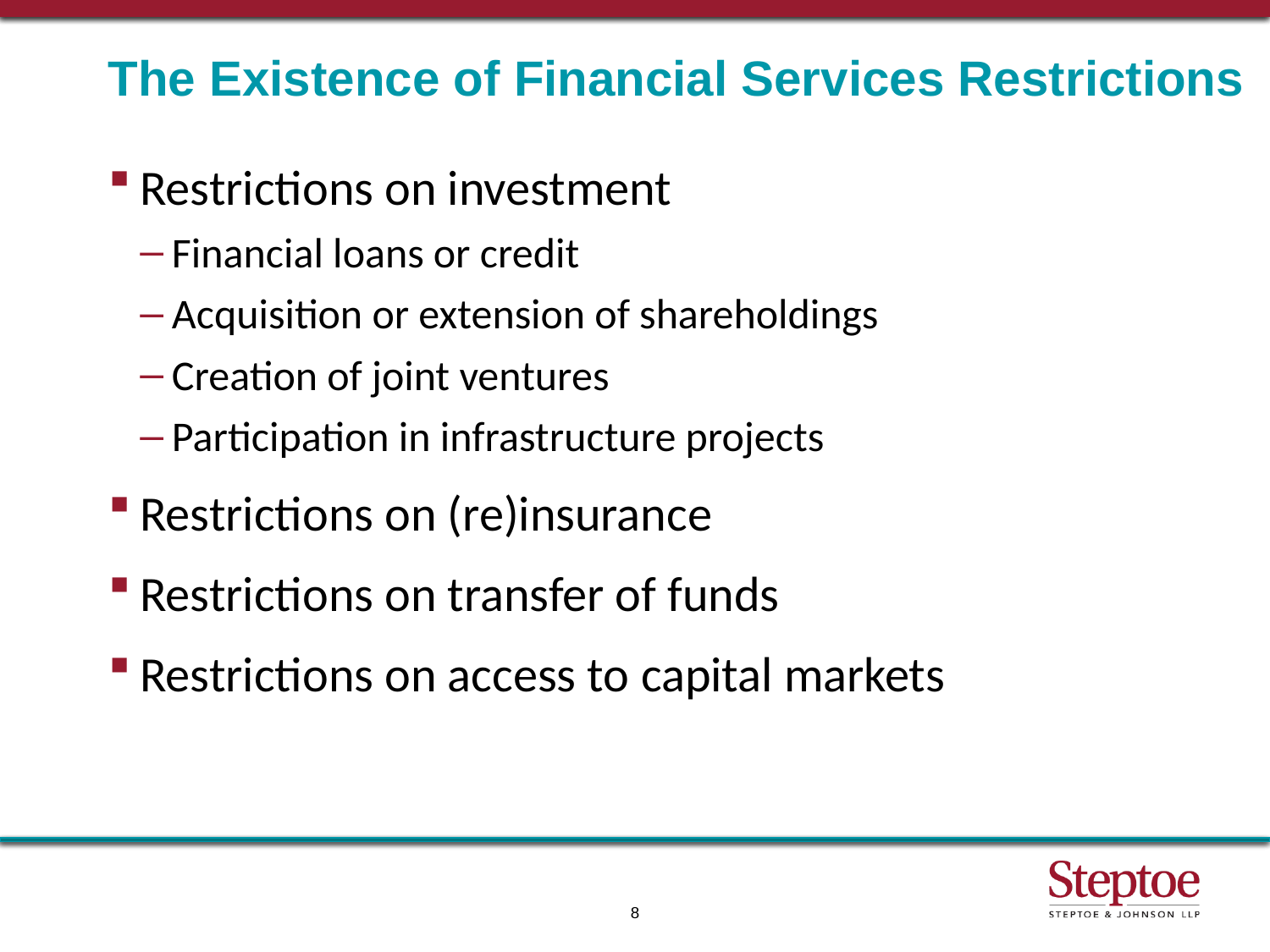

# The Existence of Financial Services Restrictions
Restrictions on investment
Financial loans or credit
Acquisition or extension of shareholdings
Creation of joint ventures
Participation in infrastructure projects
Restrictions on (re)insurance
Restrictions on transfer of funds
Restrictions on access to capital markets
8